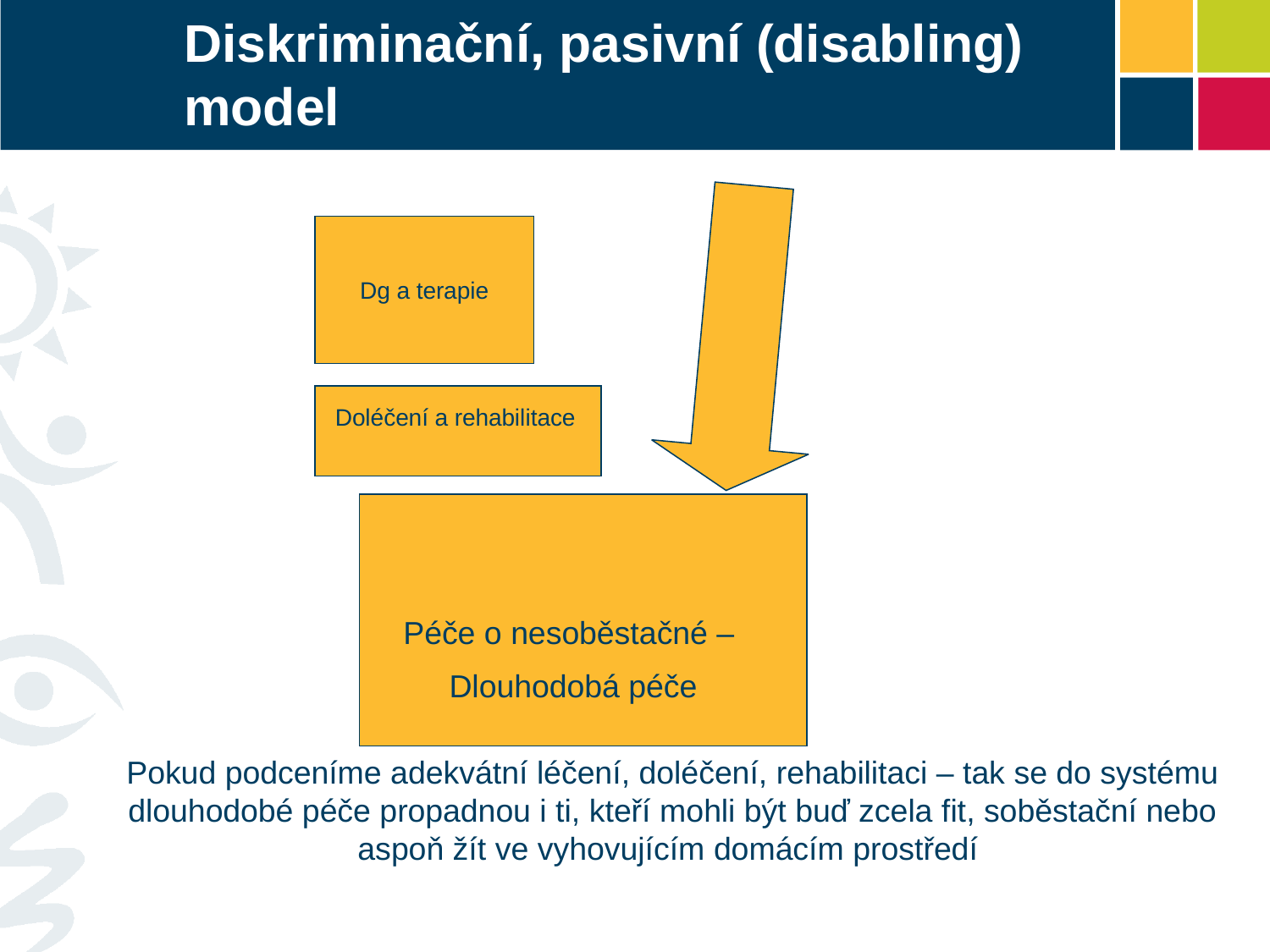

# Diskriminační, pasivní (disabling) model
Dg a terapie

Doléčení a rehabilitace

Péče o nesoběstačné –
Dlouhodobá péče
Pokud podceníme adekvátní léčení, doléčení, rehabilitaci – tak se do systému dlouhodobé péče propadnou i ti, kteří mohli být buď zcela fit, soběstační nebo aspoň žít ve vyhovujícím domácím prostředí